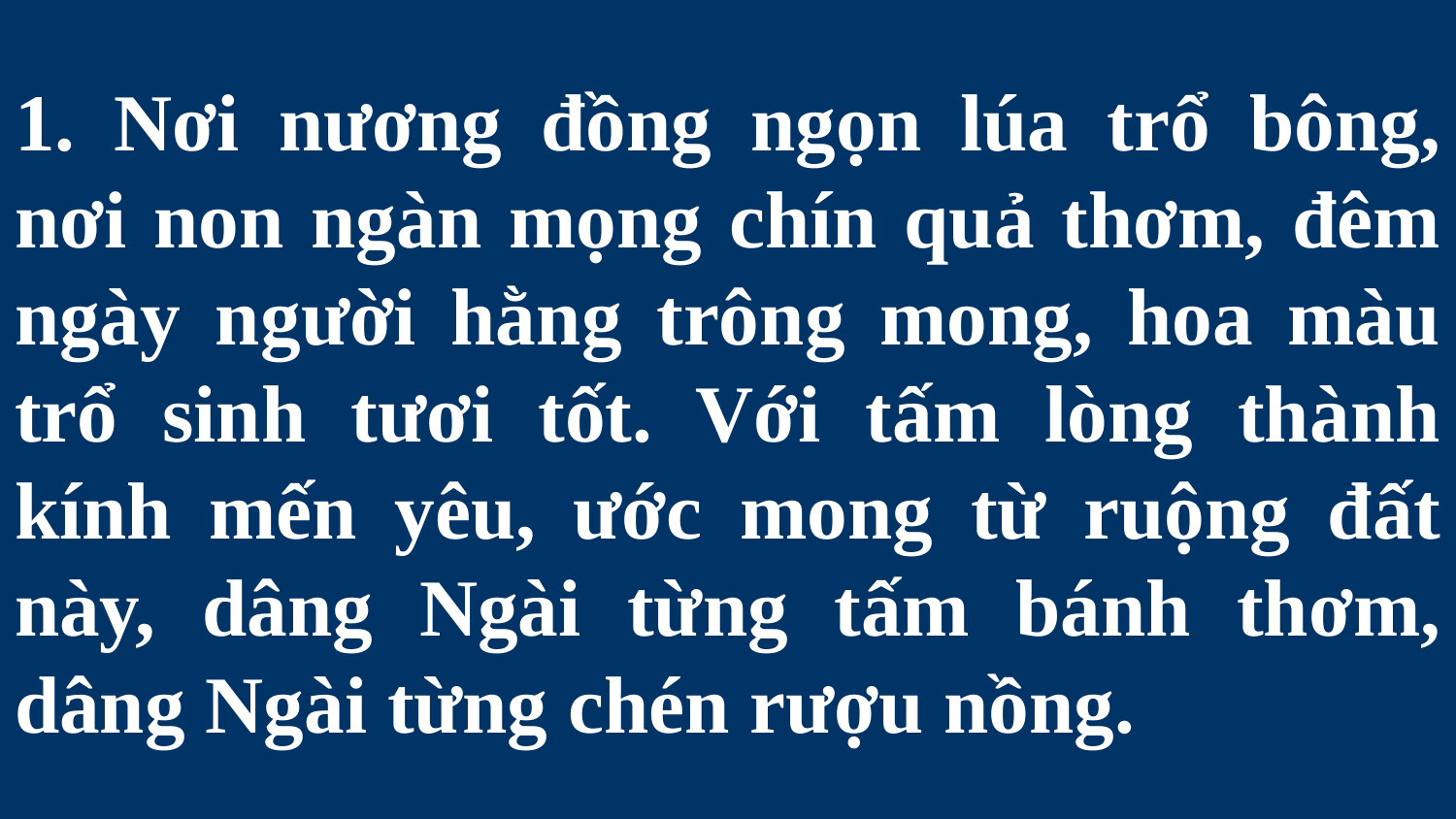

# 1. Nơi nương đồng ngọn lúa trổ bông, nơi non ngàn mọng chín quả thơm, đêm ngày người hằng trông mong, hoa màu trổ sinh tươi tốt. Với tấm lòng thành kính mến yêu, ước mong từ ruộng đất này, dâng Ngài từng tấm bánh thơm, dâng Ngài từng chén rượu nồng.